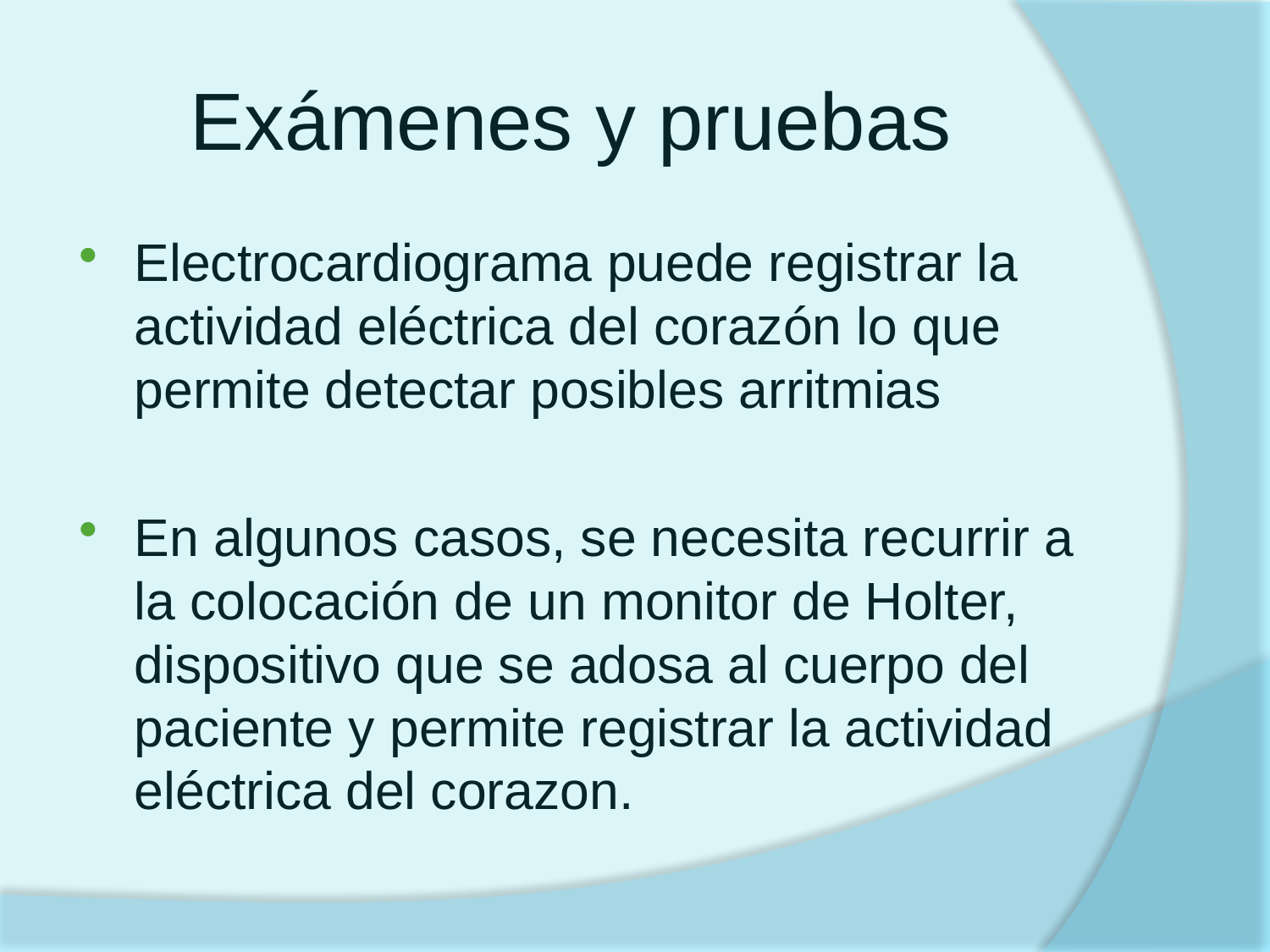

# Exámenes y pruebas
Electrocardiograma puede registrar la actividad eléctrica del corazón lo que permite detectar posibles arritmias

En algunos casos, se necesita recurrir a la colocación de un monitor de Holter, dispositivo que se adosa al cuerpo del paciente y permite registrar la actividad eléctrica del corazon.